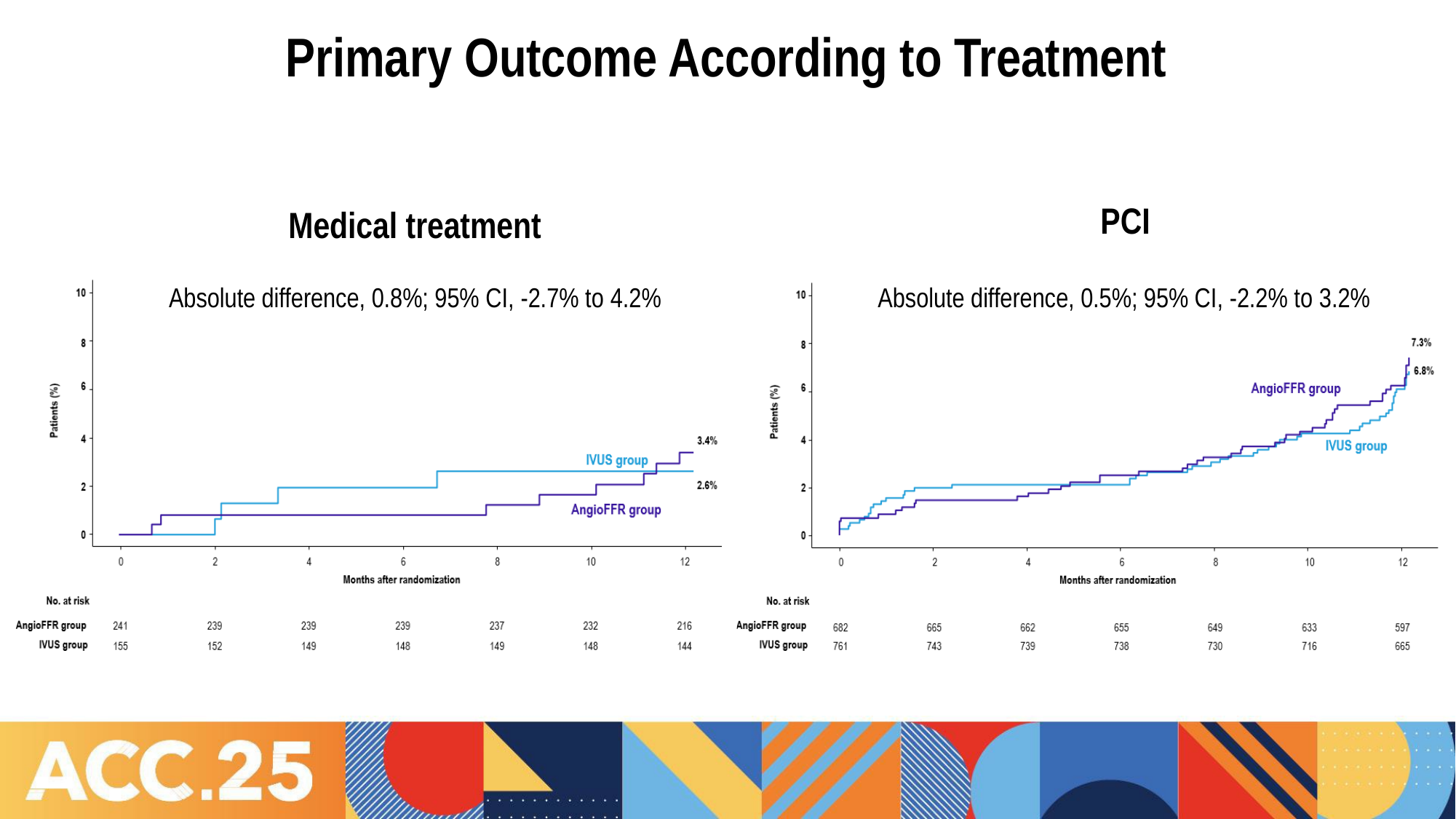

# Primary Outcome According to Treatment
PCI
Medical treatment
Absolute difference, 0.5%; 95% CI, -2.2% to 3.2%
Absolute difference, 0.8%; 95% CI, -2.7% to 4.2%